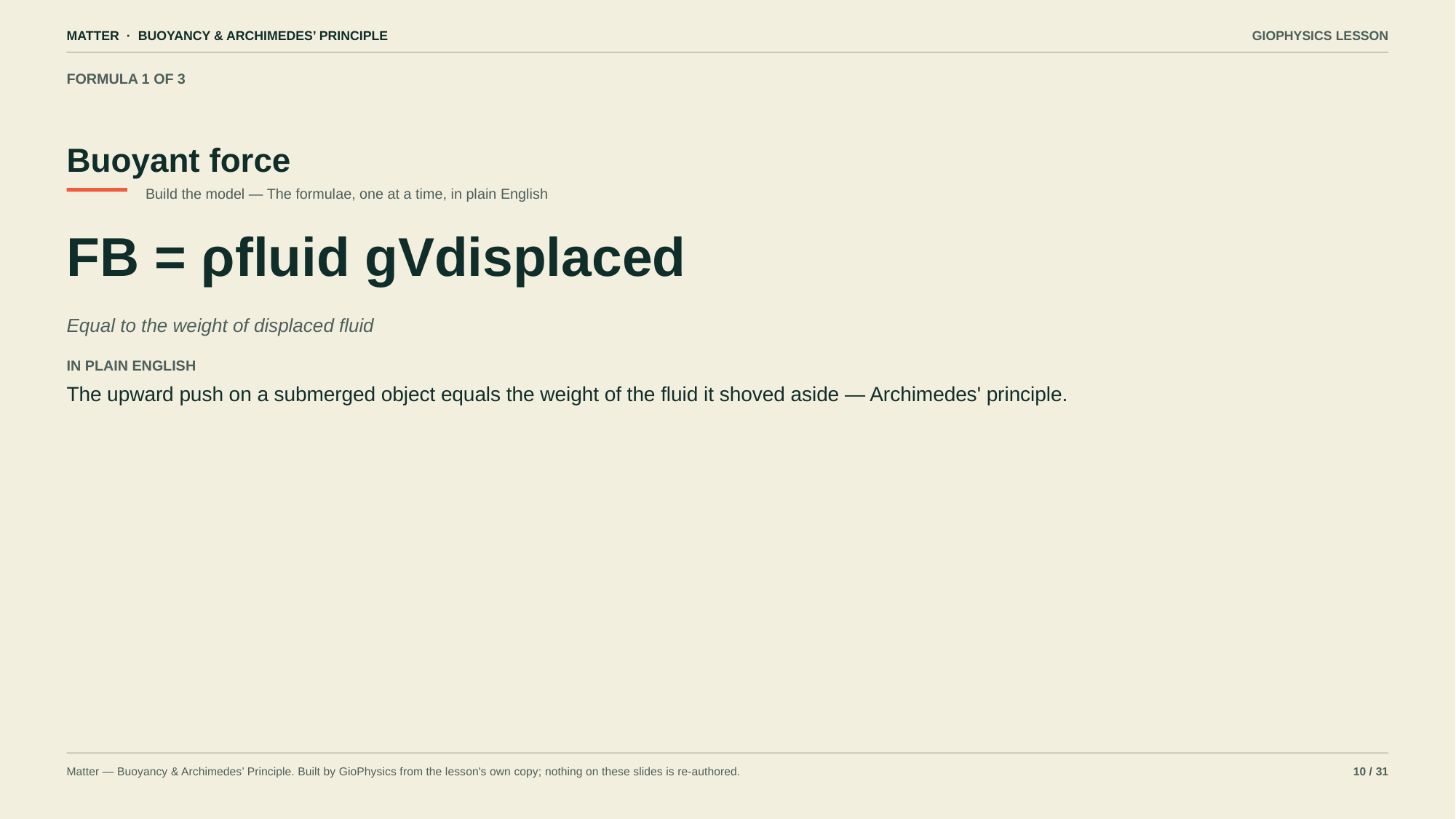

MATTER  ·  BUOYANCY & ARCHIMEDES’ PRINCIPLE
GIOPHYSICS LESSON

FORMULA 1 OF 3
Buoyant force
Build the model — The formulae, one at a time, in plain English

FB = ρfluid gVdisplaced
Equal to the weight of displaced fluid
IN PLAIN ENGLISH
The upward push on a submerged object equals the weight of the fluid it shoved aside — Archimedes' principle.

Matter — Buoyancy & Archimedes’ Principle. Built by GioPhysics from the lesson's own copy; nothing on these slides is re-authored.
10 / 31